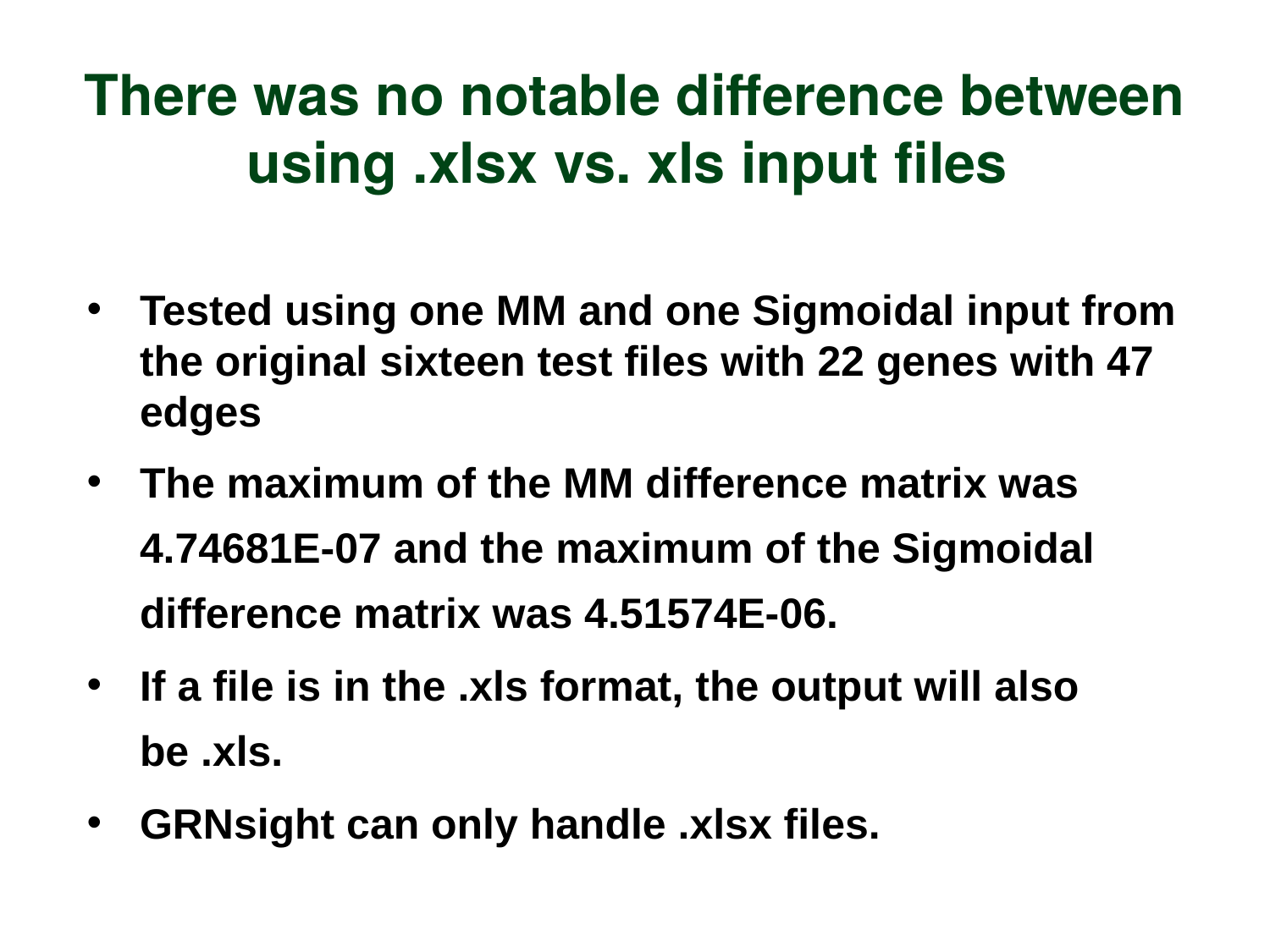

# There was no notable difference between using .xlsx vs. xls input files
Tested using one MM and one Sigmoidal input from the original sixteen test files with 22 genes with 47 edges
The maximum of the MM difference matrix was 4.74681E-07 and the maximum of the Sigmoidal difference matrix was 4.51574E-06.
If a file is in the .xls format, the output will also be .xls.
GRNsight can only handle .xlsx files.